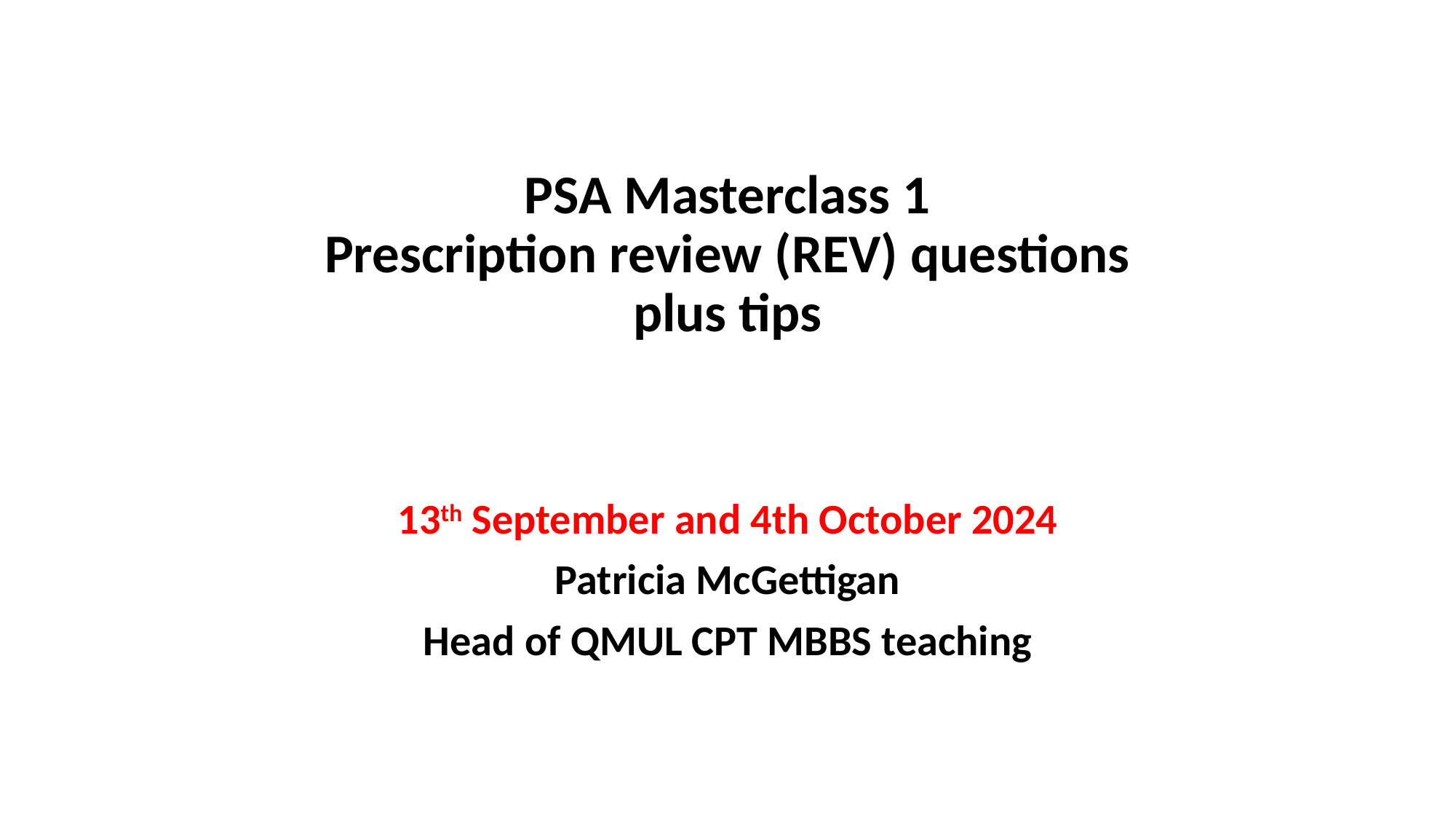

# PSA Masterclass 1 Prescription review (REV) questions plus tips

13th September and 4th October 2024
Patricia McGettigan
Head of QMUL CPT MBBS teaching